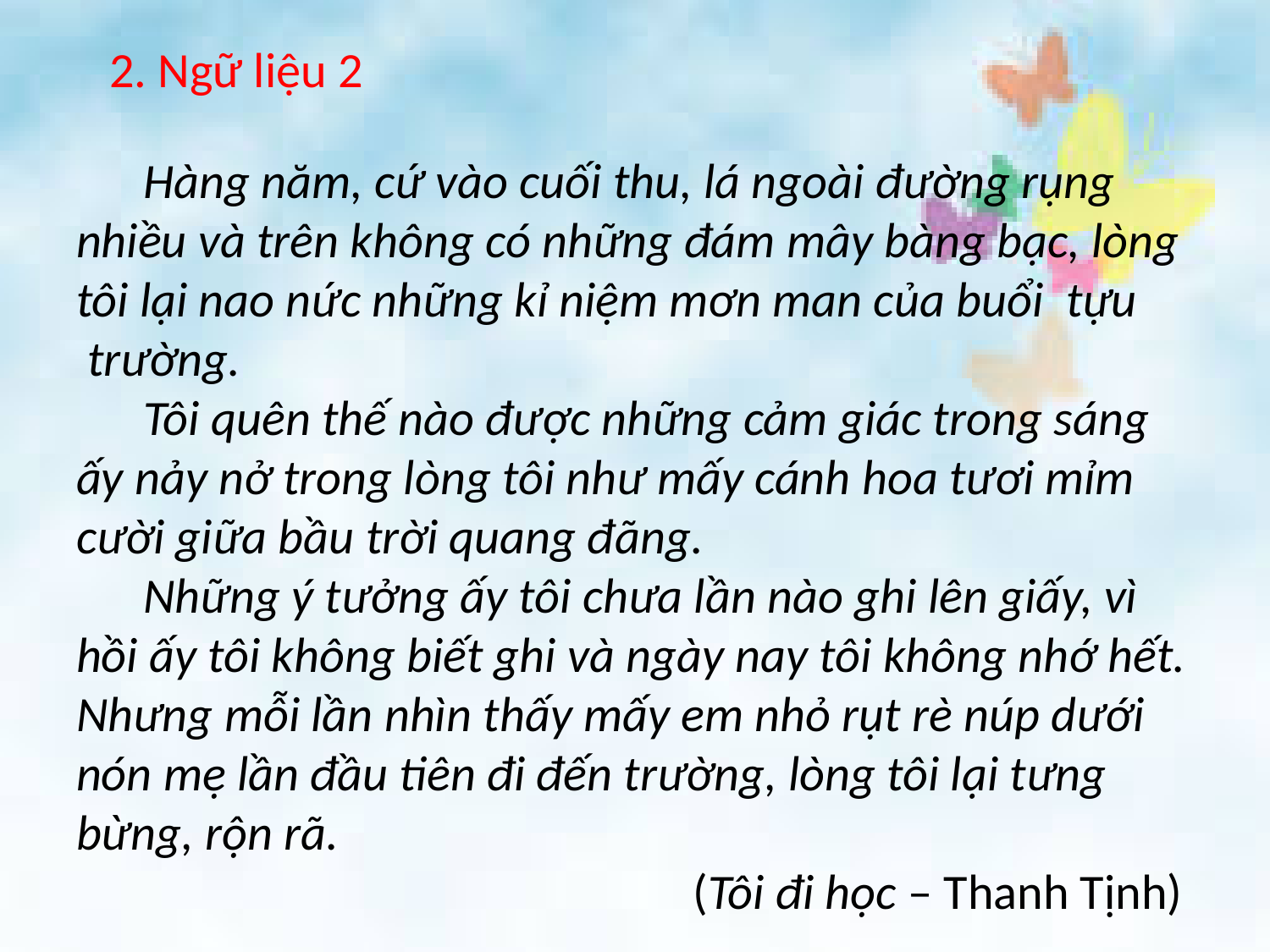

2. Ngữ liệu 2
# Hàng năm, cứ vào cuối thu, lá ngoài đường rụng  nhiều và trên không có những đám mây bàng bạc, lòng tôi lại nao nức những kỉ niệm mơn man của buổi  tựu trường. Tôi quên thế nào được những cảm giác trong sáng ấy nảy nở trong lòng tôi như mấy cánh hoa tươi mỉm cười giữa bầu trời quang đãng. Những ý tưởng ấy tôi chưa lần nào ghi lên giấy, vì hồi ấy tôi không biết ghi và ngày nay tôi không nhớ hết. Nhưng mỗi lần nhìn thấy mấy em nhỏ rụt rè núp dưới nón mẹ lần đầu tiên đi đến trường, lòng tôi lại tưng bừng, rộn rã. (Tôi đi học – Thanh Tịnh)